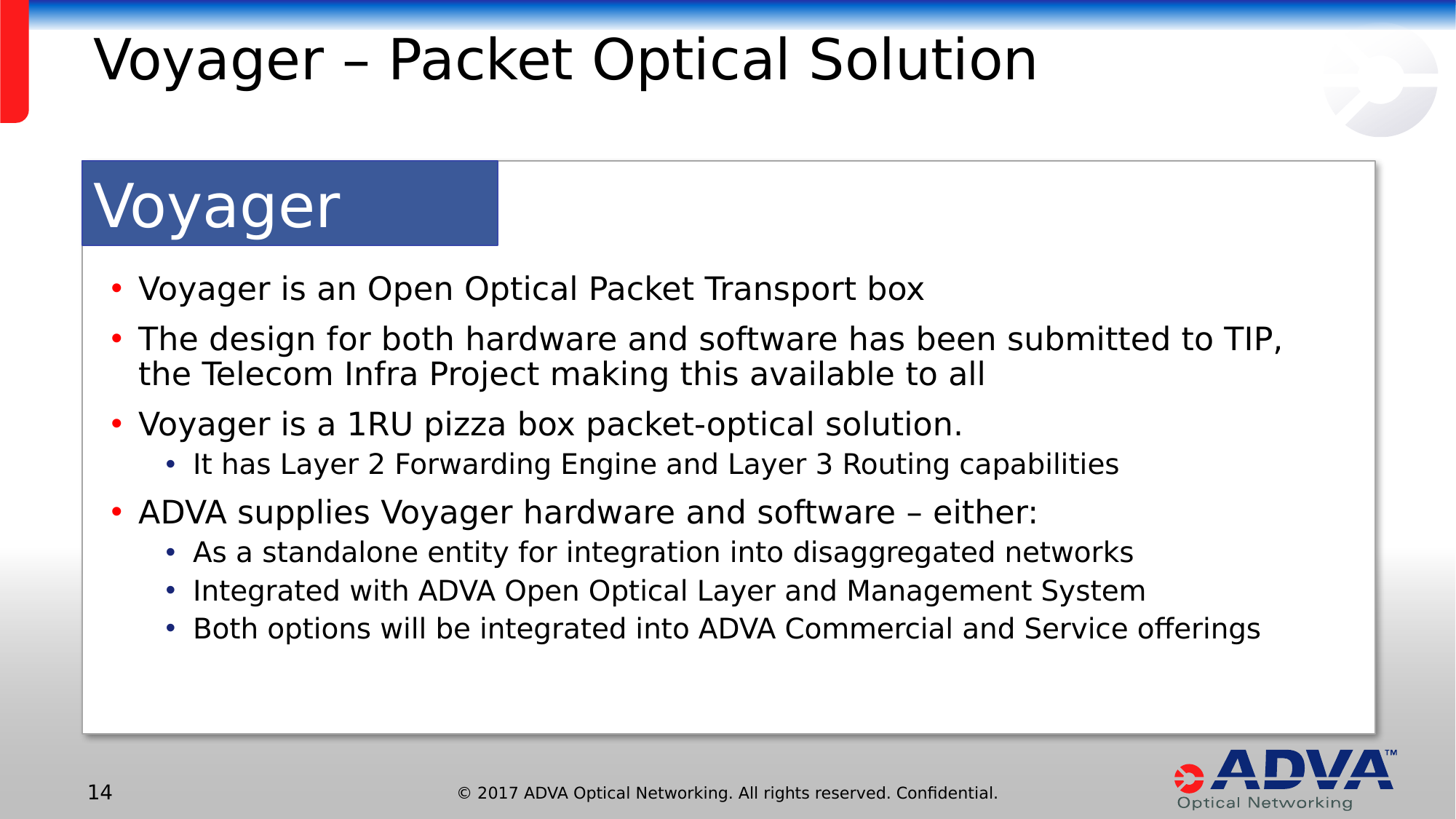

# Voyager – Packet Optical Solution
Voyager

Voyager is an Open Optical Packet Transport box
The design for both hardware and software has been submitted to TIP, the Telecom Infra Project making this available to all
Voyager is a 1RU pizza box packet-optical solution.
It has Layer 2 Forwarding Engine and Layer 3 Routing capabilities
ADVA supplies Voyager hardware and software – either:
As a standalone entity for integration into disaggregated networks
Integrated with ADVA Open Optical Layer and Management System
Both options will be integrated into ADVA Commercial and Service offerings